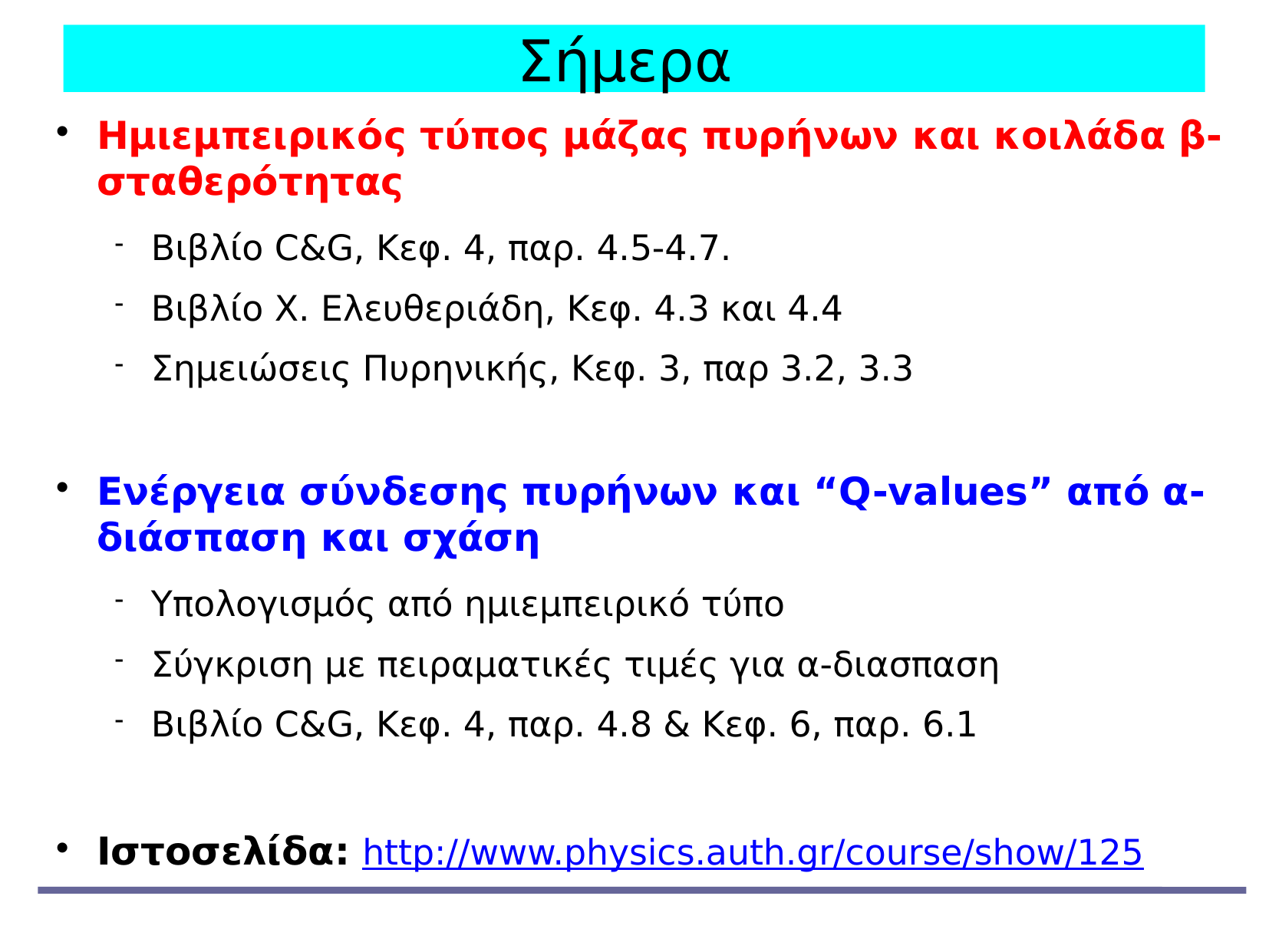

Σήμερα
Ημιεμπειρικός τύπος μάζας πυρήνων και κοιλάδα β-σταθερότητας
Βιβλίο C&G, Κεφ. 4, παρ. 4.5-4.7.
Βιβλίο Χ. Ελευθεριάδη, Κεφ. 4.3 και 4.4
Σημειώσεις Πυρηνικής, Κεφ. 3, παρ 3.2, 3.3

Ενέργεια σύνδεσης πυρήνων και “Q-values” από α-διάσπαση και σχάση
Υπολογισμός από ημιεμπειρικό τύπο
Σύγκριση με πειραματικές τιμές για α-διασπαση
Βιβλίο C&G, Κεφ. 4, παρ. 4.8 & Κεφ. 6, παρ. 6.1

Ιστοσελίδα: http://www.physics.auth.gr/course/show/125